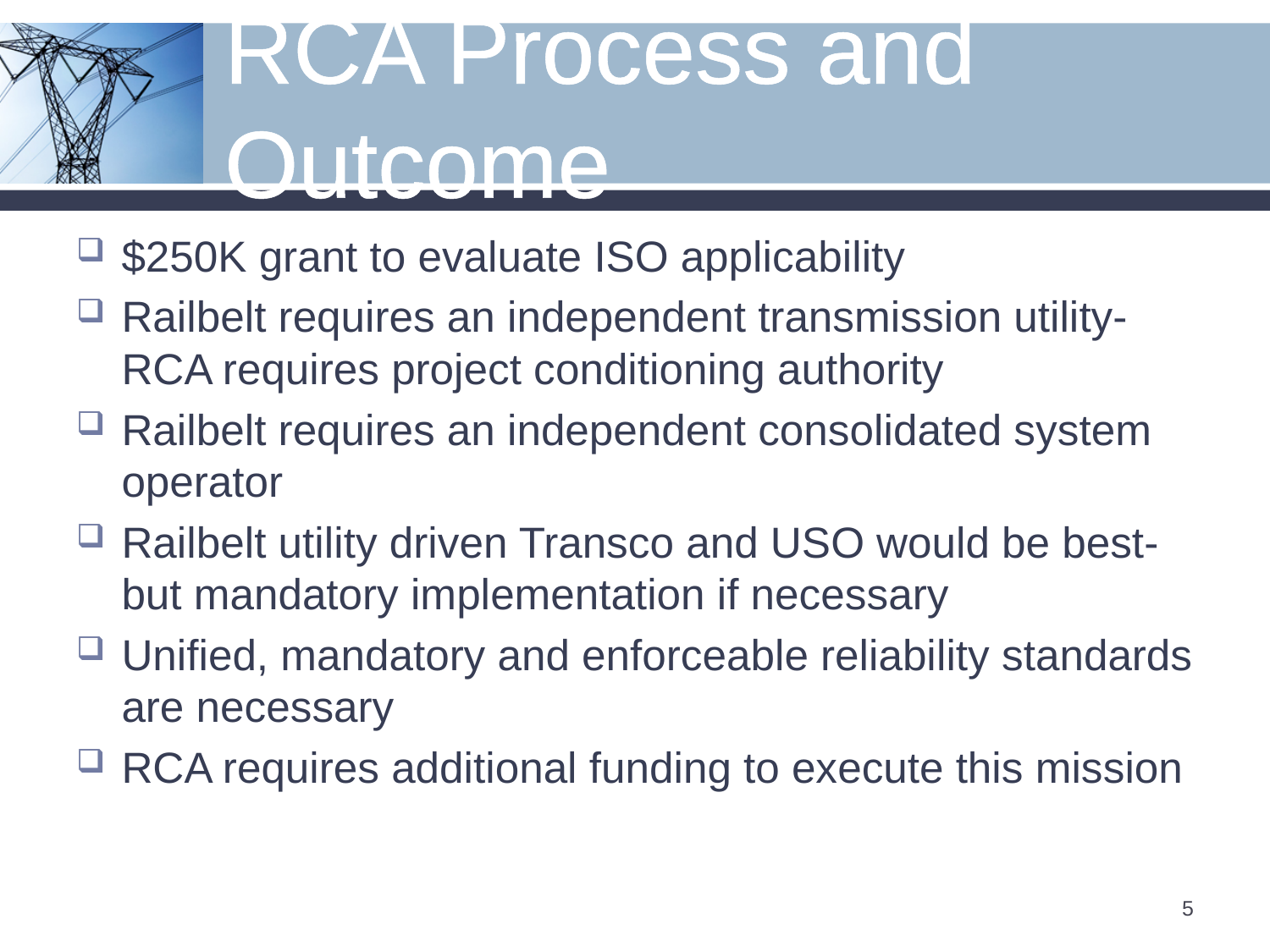

# RCA Process and Outcome
$250K grant to evaluate ISO applicability
Railbelt requires an independent transmission utility-RCA requires project conditioning authority
Railbelt requires an independent consolidated system operator
Railbelt utility driven Transco and USO would be best-but mandatory implementation if necessary
Unified, mandatory and enforceable reliability standards are necessary
RCA requires additional funding to execute this mission

5